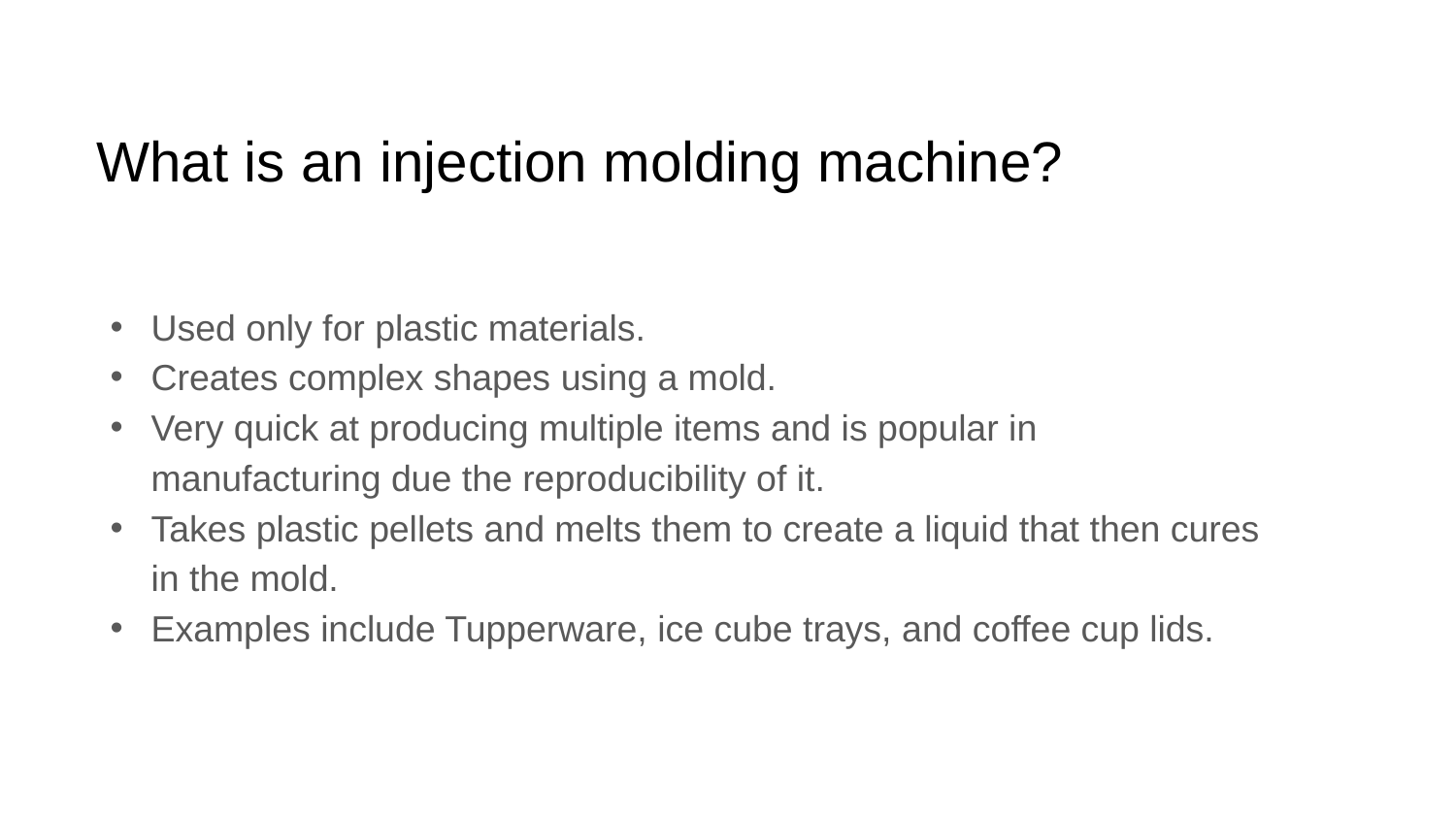

# What is an injection molding machine?
Used only for plastic materials.
Creates complex shapes using a mold.
Very quick at producing multiple items and is popular in manufacturing due the reproducibility of it.
Takes plastic pellets and melts them to create a liquid that then cures in the mold.
Examples include Tupperware, ice cube trays, and coffee cup lids.